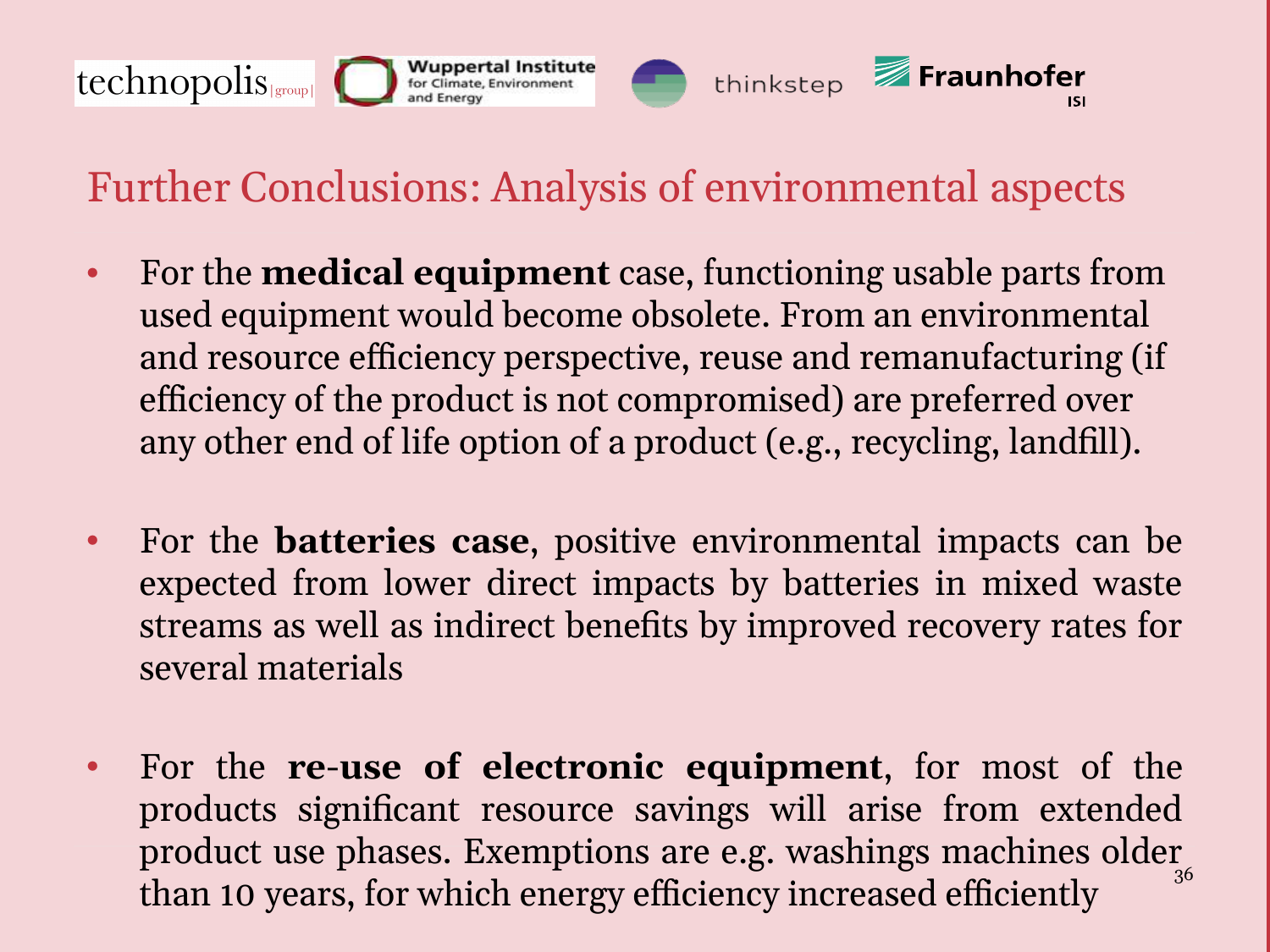

# Further Conclusions: Analysis of environmental aspects
For the medical equipment case, functioning usable parts from used equipment would become obsolete. From an environmental and resource efficiency perspective, reuse and remanufacturing (if efficiency of the product is not compromised) are preferred over any other end of life option of a product (e.g., recycling, landfill).

For the batteries case, positive environmental impacts can be expected from lower direct impacts by batteries in mixed waste streams as well as indirect benefits by improved recovery rates for several materials

For the re-use of electronic equipment, for most of the products significant resource savings will arise from extended product use phases. Exemptions are e.g. washings machines older than 10 years, for which energy efficiency increased efficiently
36